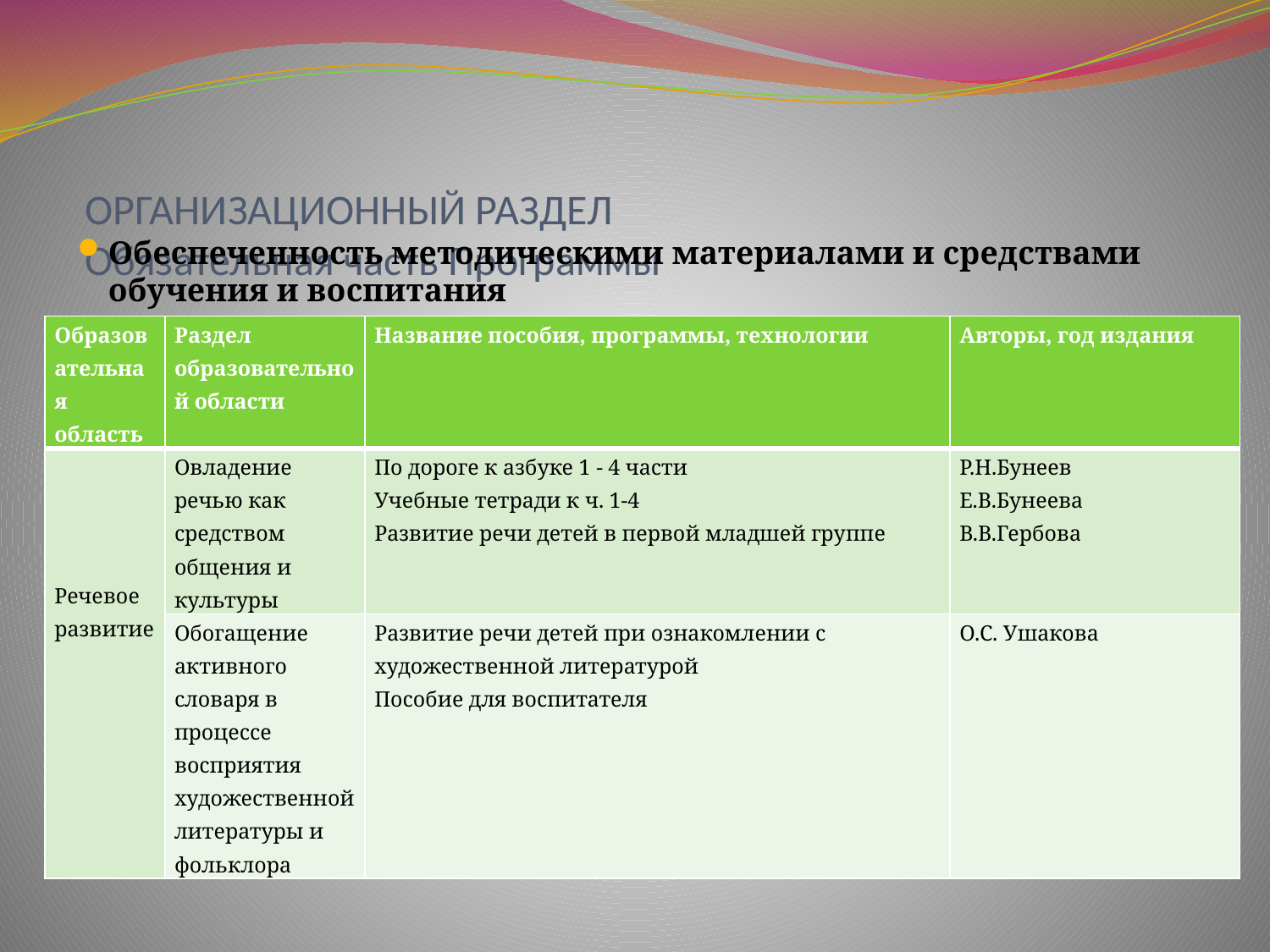

# ОРГАНИЗАЦИОННЫЙ РАЗДЕЛ Обязательная часть Программы
Обеспеченность методическими материалами и средствами обучения и воспитания

| Образовательная область | Раздел образовательной области | Название пособия, программы, технологии | Авторы, год издания |
| --- | --- | --- | --- |
| Речевое развитие | Овладение речью как средством общения и культуры | По дороге к азбуке 1 - 4 части Учебные тетради к ч. 1-4 Развитие речи детей в первой младшей группе | Р.Н.Бунеев Е.В.Бунеева В.В.Гербова |
|  | Обогащение активного словаря в процессе восприятия художественной литературы и фольклора | Развитие речи детей при ознакомлении с художественной литературой Пособие для воспитателя | О.С. Ушакова |